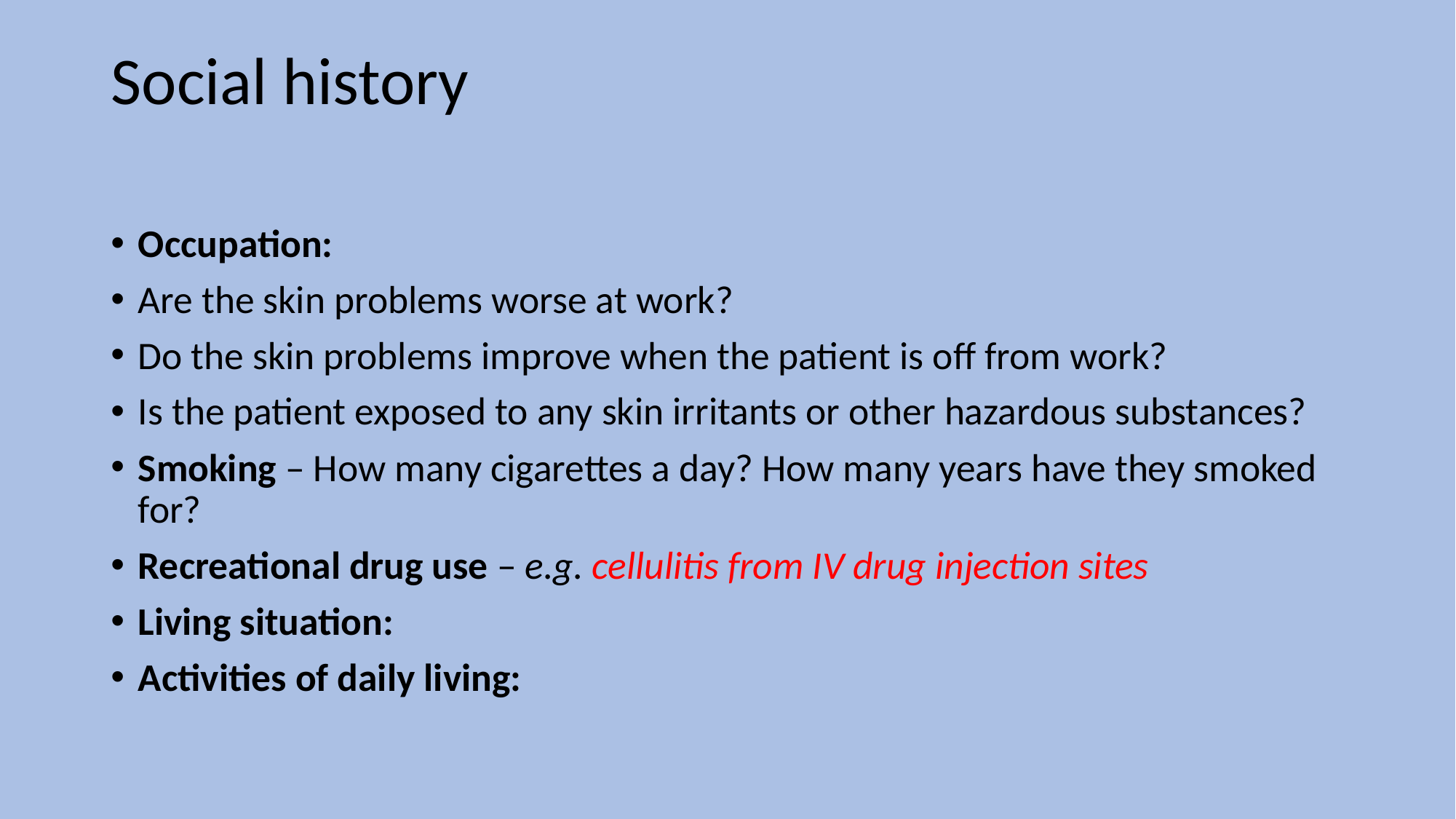

# Social history
Occupation:
Are the skin problems worse at work?
Do the skin problems improve when the patient is off from work?
Is the patient exposed to any skin irritants or other hazardous substances?
Smoking – How many cigarettes a day? How many years have they smoked for?
Recreational drug use – e.g. cellulitis from IV drug injection sites
Living situation:
Activities of daily living: